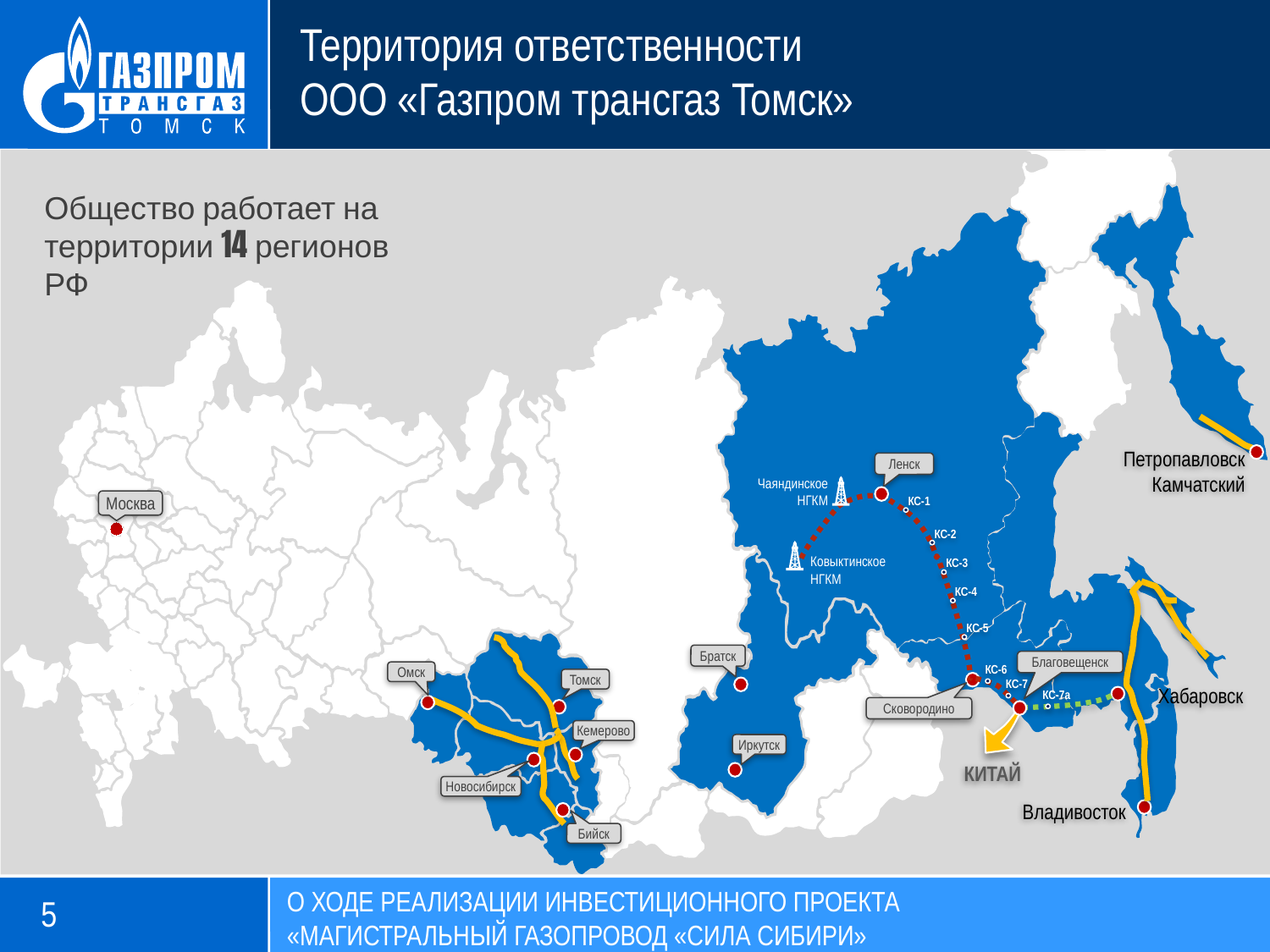

# Территория ответственности ООО «Газпром трансгаз Томск»

Общество работает на территории 14 регионов РФ

Петропавловск
Камчатский
Ленск

Чаяндинское НГКМ

Москва

КС-1

КС-2

Ковыктинское НГКМ

КС-3

КС-4

КС-5

Братск

Благовещенск

Омск

КС-6

Томск

КС-7
Хабаровск

КС-7а

Сковородино

Кемерово

Иркутск

КИТАЙ

Новосибирск

Владивосток

Бийск